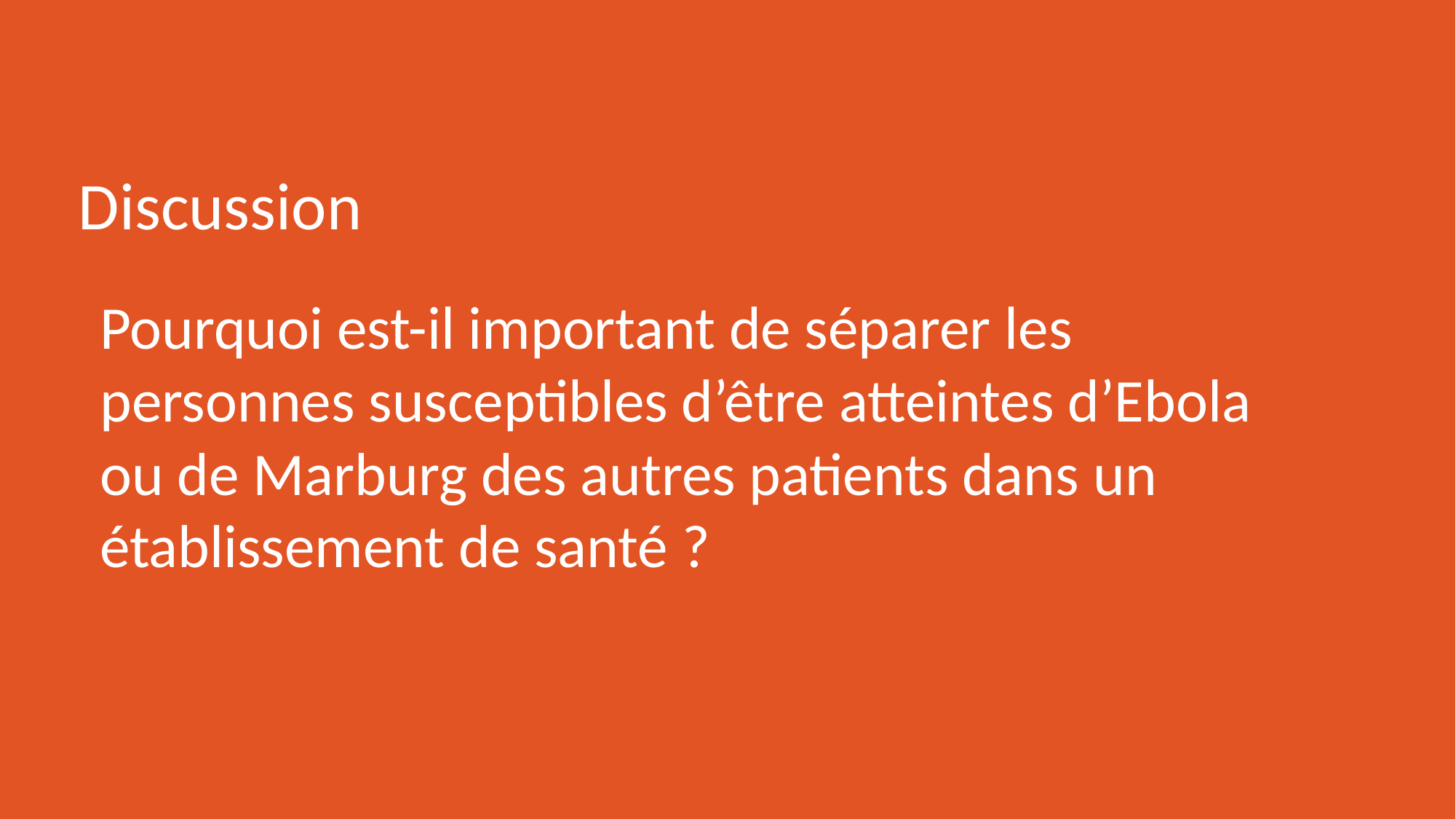

Discussion
Pourquoi est-il important de séparer les personnes susceptibles d’être atteintes d’Ebola ou de Marburg des autres patients dans un établissement de santé ?